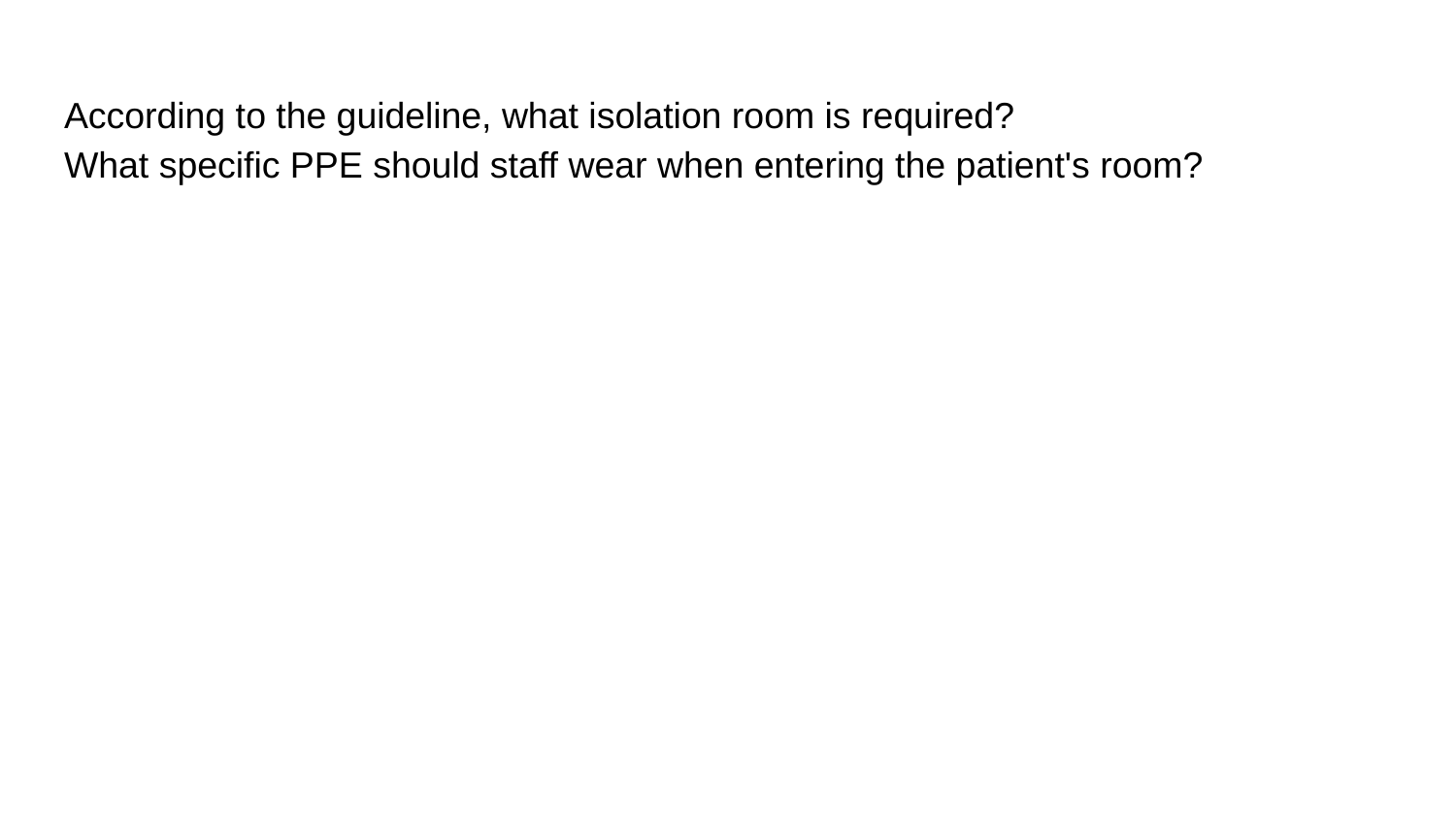

# According to the guideline, what isolation room is required? What specific PPE should staff wear when entering the patient's room?